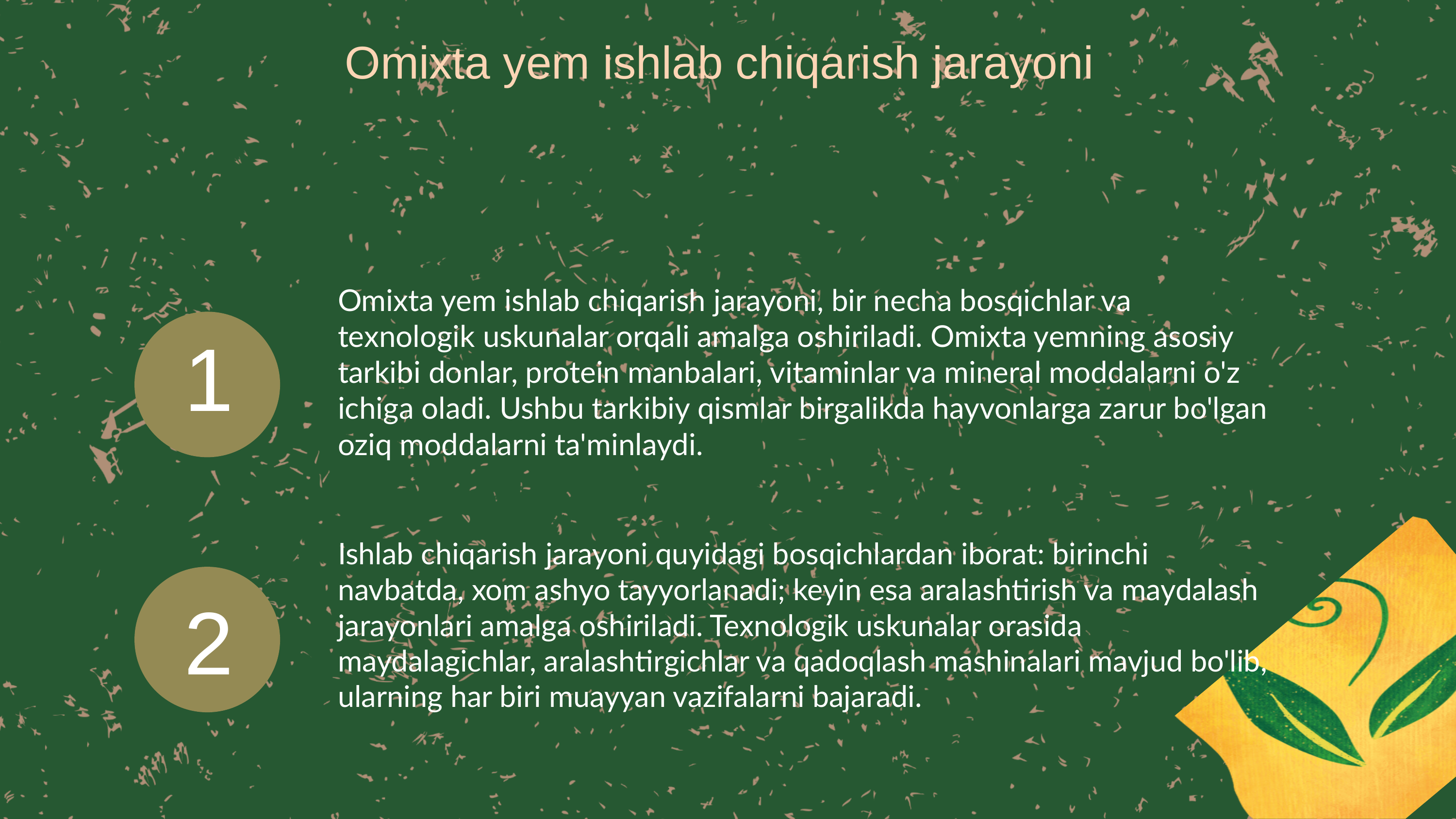

Omixta yem ishlab chiqarish jarayoni
Omixta yem ishlab chiqarish jarayoni, bir necha bosqichlar va texnologik uskunalar orqali amalga oshiriladi. Omixta yemning asosiy tarkibi donlar, protein manbalari, vitaminlar va mineral moddalarni o'z ichiga oladi. Ushbu tarkibiy qismlar birgalikda hayvonlarga zarur bo'lgan oziq moddalarni ta'minlaydi.
Ishlab chiqarish jarayoni quyidagi bosqichlardan iborat: birinchi navbatda, xom ashyo tayyorlanadi; keyin esa aralashtirish va maydalash jarayonlari amalga oshiriladi. Texnologik uskunalar orasida maydalagichlar, aralashtirgichlar va qadoqlash mashinalari mavjud bo'lib, ularning har biri muayyan vazifalarni bajaradi.